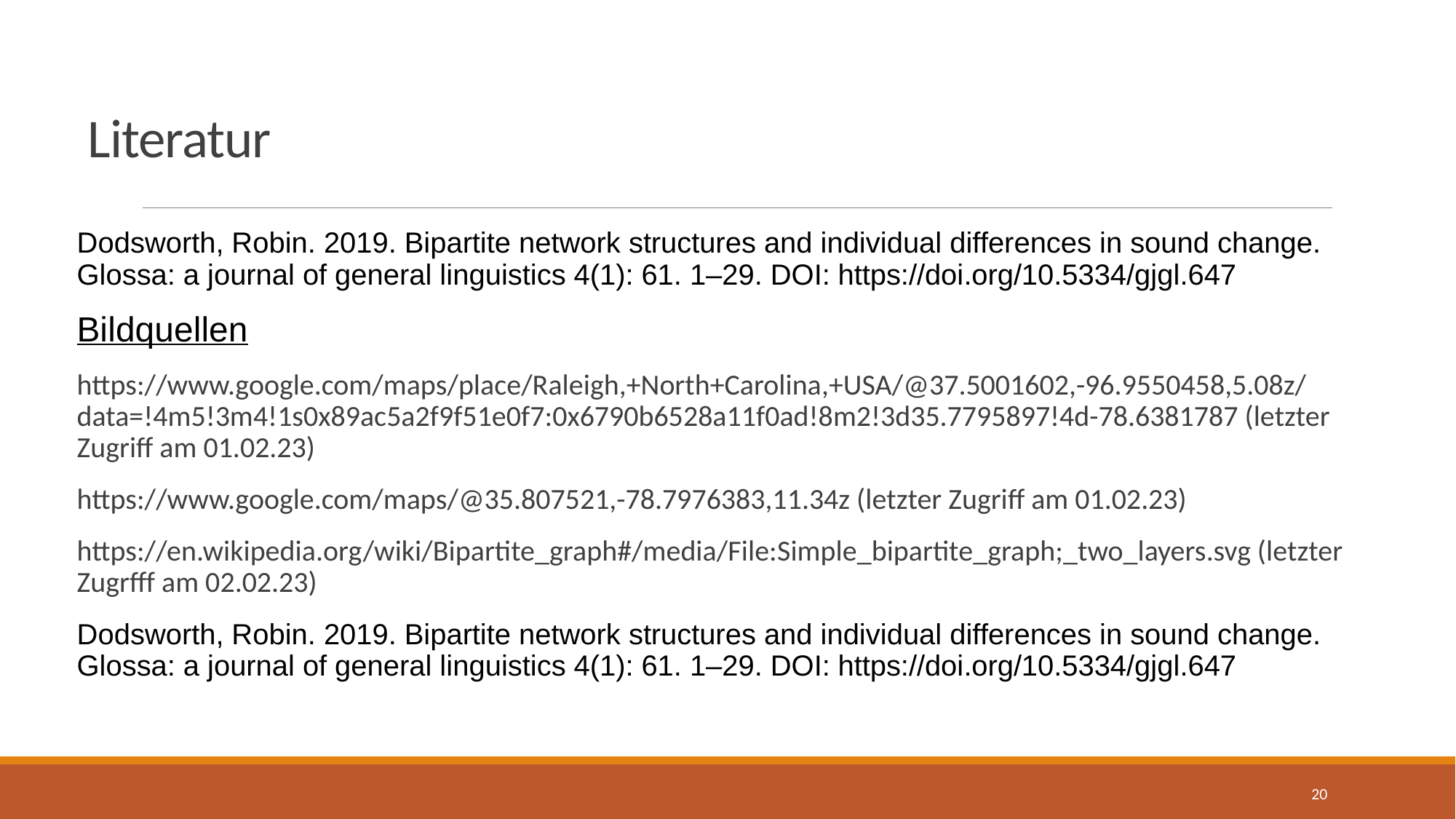

# Literatur
Dodsworth, Robin. 2019. Bipartite network structures and individual differences in sound change. Glossa: a journal of general linguistics 4(1): 61. 1–29. DOI: https://doi.org/10.5334/gjgl.647
Bildquellen
https://www.google.com/maps/place/Raleigh,+North+Carolina,+USA/@37.5001602,-96.9550458,5.08z/data=!4m5!3m4!1s0x89ac5a2f9f51e0f7:0x6790b6528a11f0ad!8m2!3d35.7795897!4d-78.6381787 (letzter Zugriff am 01.02.23)
https://www.google.com/maps/@35.807521,-78.7976383,11.34z (letzter Zugriff am 01.02.23)
https://en.wikipedia.org/wiki/Bipartite_graph#/media/File:Simple_bipartite_graph;_two_layers.svg (letzter Zugrfff am 02.02.23)
Dodsworth, Robin. 2019. Bipartite network structures and individual differences in sound change. Glossa: a journal of general linguistics 4(1): 61. 1–29. DOI: https://doi.org/10.5334/gjgl.647
20